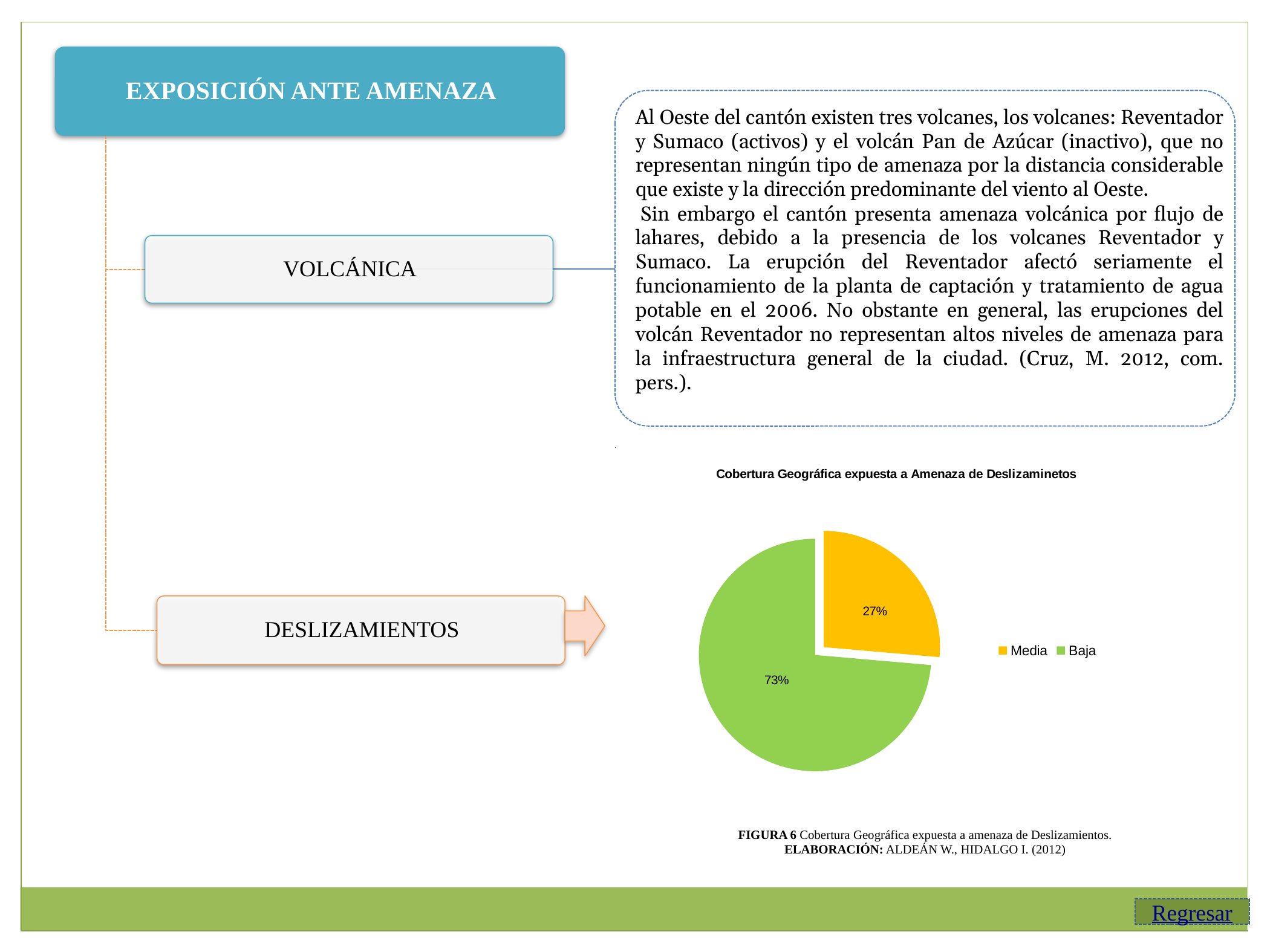

EXPOSICIÓN ANTE AMENAZA
VOLCÁNICA
DESLIZAMIENTOS

Al Oeste del cantón existen tres volcanes, los volcanes: Reventador y Sumaco (activos) y el volcán Pan de Azúcar (inactivo), que no representan ningún tipo de amenaza por la distancia considerable que existe y la dirección predominante del viento al Oeste.
 Sin embargo el cantón presenta amenaza volcánica por flujo de lahares, debido a la presencia de los volcanes Reventador y Sumaco. La erupción del Reventador afectó seriamente el funcionamiento de la planta de captación y tratamiento de agua potable en el 2006. No obstante en general, las erupciones del volcán Reventador no representan altos niveles de amenaza para la infraestructura general de la ciudad. (Cruz, M. 2012, com. pers.).

### Chart: Cobertura Geográfica expuesta a Amenaza de Deslizaminetos

| Category |
|---|

### Chart: Cobertura Geográfica expuesta a Amenaza de Deslizaminetos

| Category | Porcentaje (%) |
|---|---|
| Media | 26.38 |
| Baja | 73.62 |
FIGURA 6 Cobertura Geográfica expuesta a amenaza de Deslizamientos.
ELABORACIÓN: ALDEÁN W., HIDALGO I. (2012)
Regresar